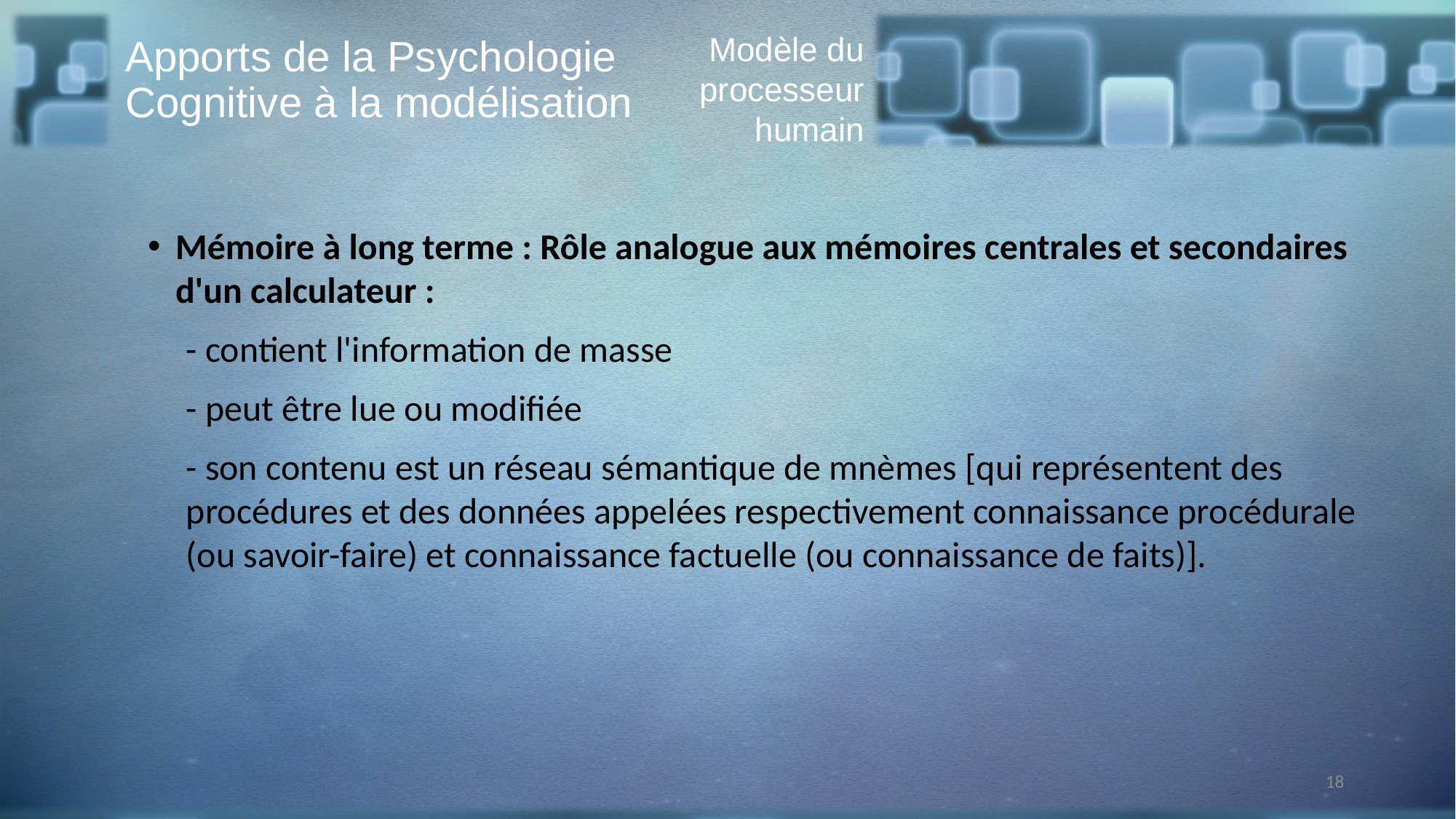

Apports de la Psychologie Cognitive à la modélisation
Modèle du processeur humain
Mémoire à long terme : Rôle analogue aux mémoires centrales et secondaires d'un calculateur :
- contient l'information de masse
- peut être lue ou modifiée
- son contenu est un réseau sémantique de mnèmes [qui représentent des procédures et des données appelées respectivement connaissance procédurale (ou savoir-faire) et connaissance factuelle (ou connaissance de faits)].

18